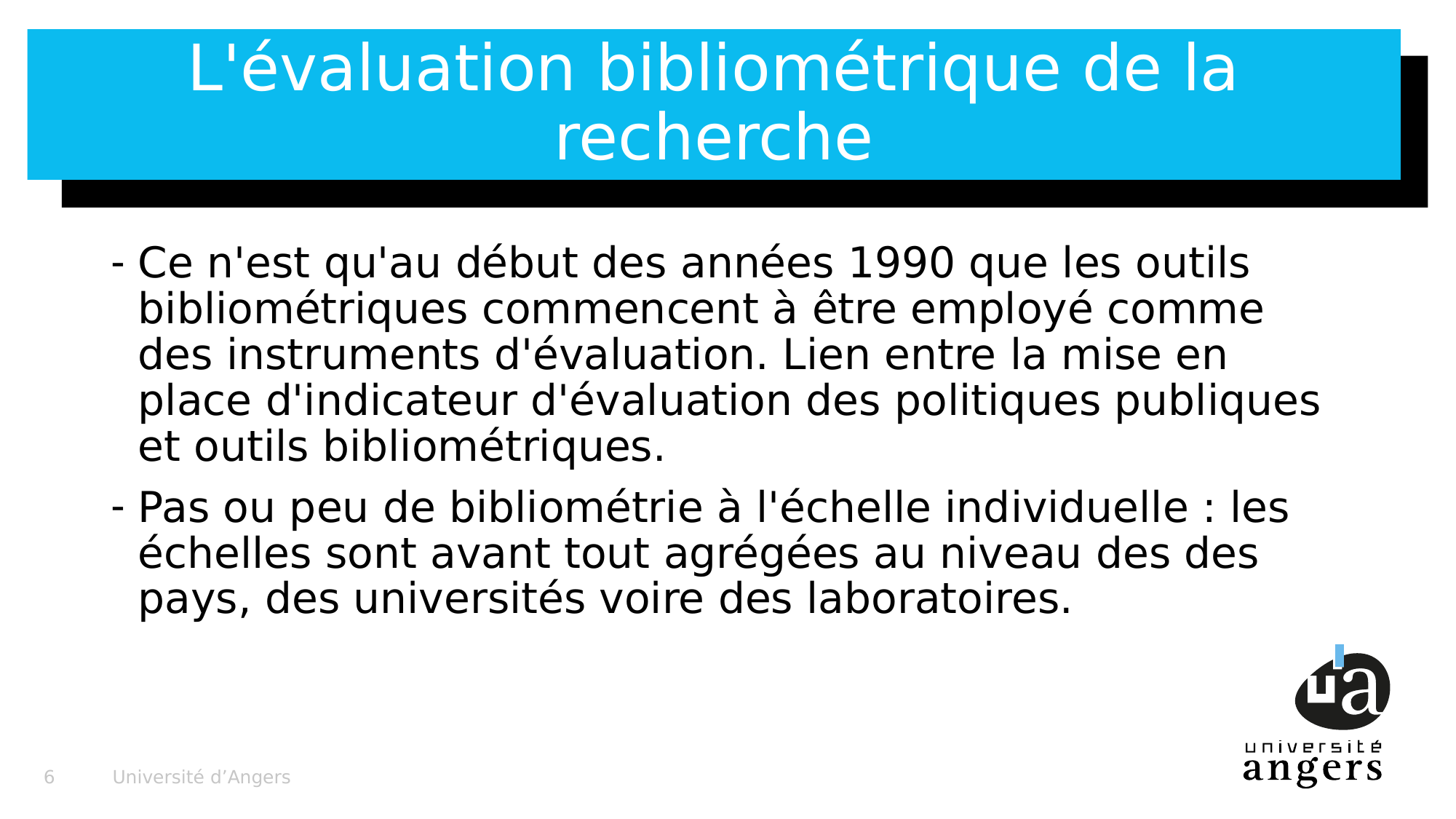

# L'évaluation bibliométrique de la recherche
Ce n'est qu'au début des années 1990 que les outils bibliométriques commencent à être employé comme des instruments d'évaluation. Lien entre la mise en place d'indicateur d'évaluation des politiques publiques et outils bibliométriques.
Pas ou peu de bibliométrie à l'échelle individuelle : les échelles sont avant tout agrégées au niveau des des pays, des universités voire des laboratoires.
6
Université d’Angers